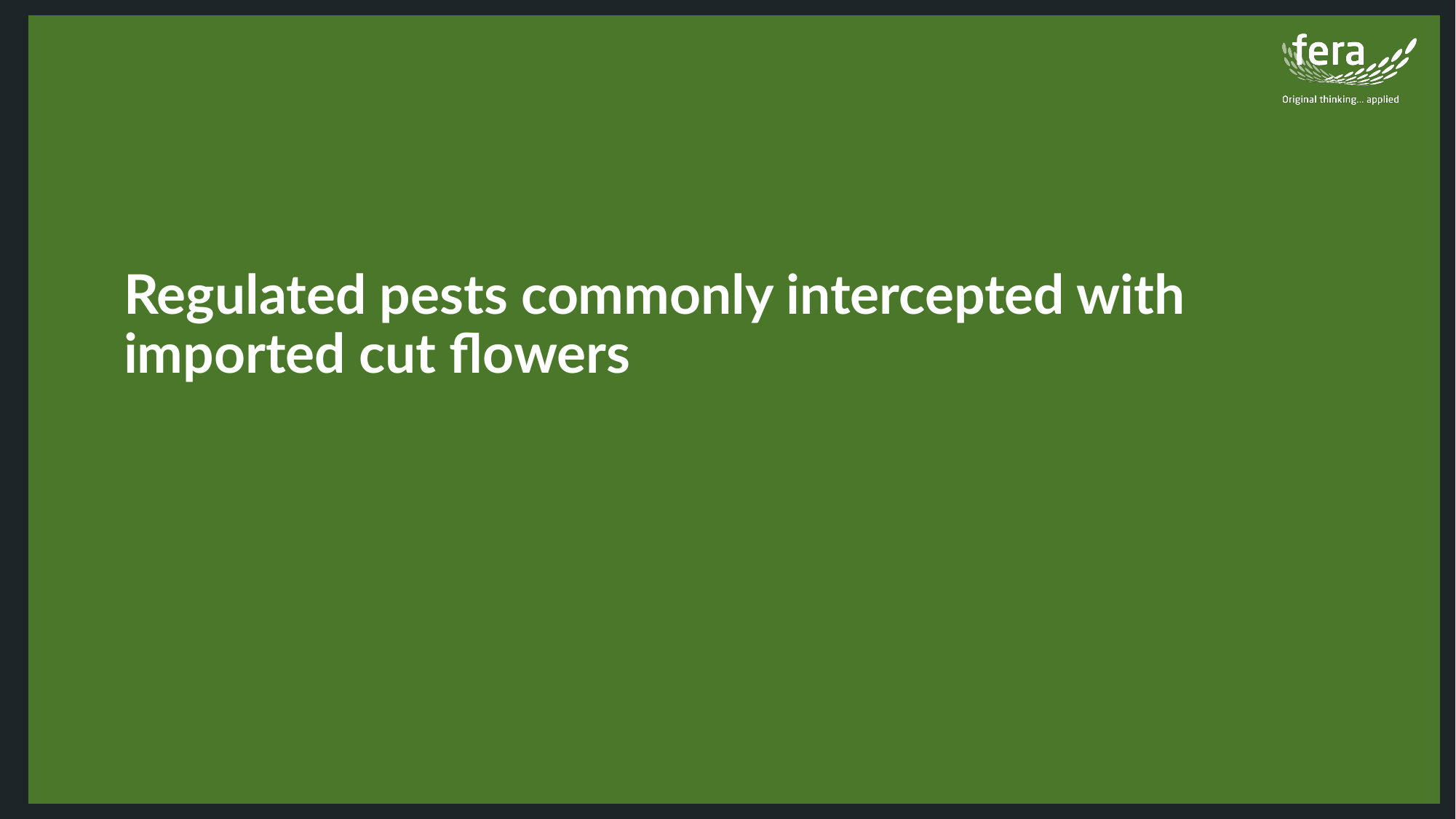

Regulated pests commonly intercepted with imported cut flowers